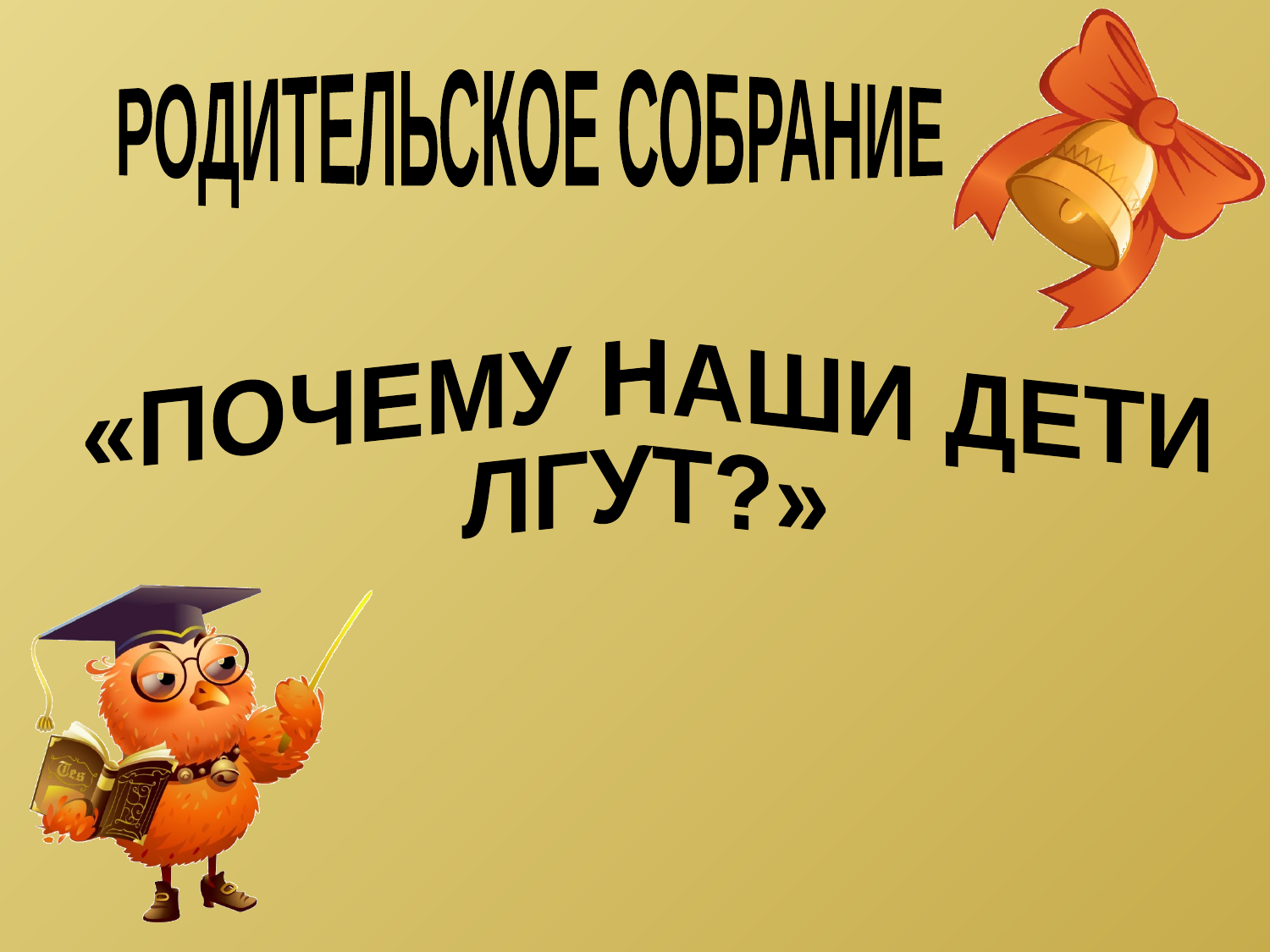

#
РОДИТЕЛЬСКОЕ СОБРАНИЕ

«ПОЧЕМУ НАШИ ДЕТИ
ЛГУТ?»